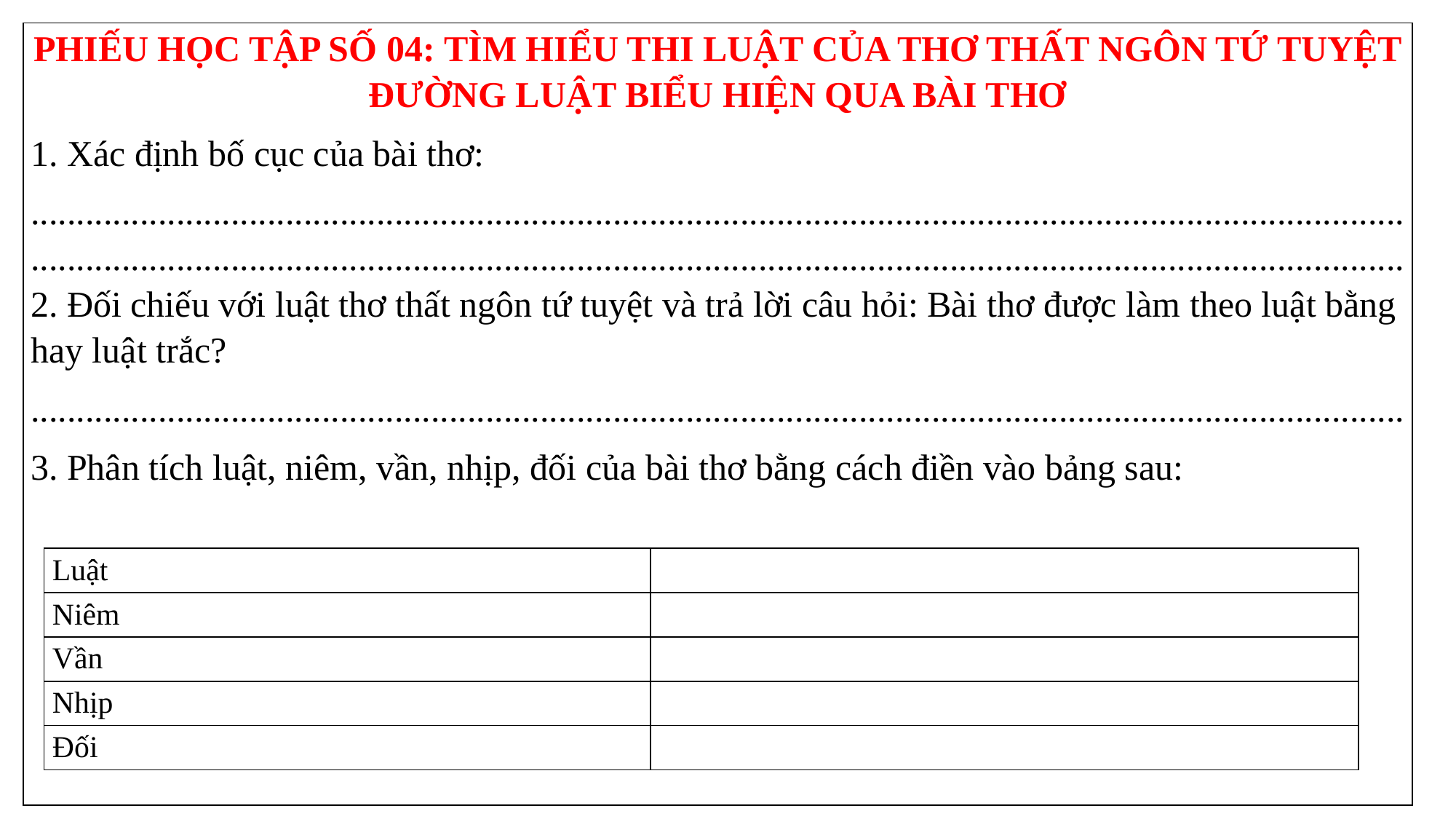

| PHIẾU HỌC TẬP SỐ 04: TÌM HIỂU THI LUẬT CỦA THƠ THẤT NGÔN TỨ TUYỆT ĐƯỜNG LUẬT BIỂU HIỆN QUA BÀI THƠ 1. Xác định bố cục của bài thơ: ..............................................................................................................................................................................................................................................................................................................2. Đối chiếu với luật thơ thất ngôn tứ tuyệt và trả lời câu hỏi: Bài thơ được làm theo luật bằng hay luật trắc? ....................................................................................................................................................... 3. Phân tích luật, niêm, vần, nhịp, đối của bài thơ bằng cách điền vào bảng sau: |
| --- |
| Luật |  |
| --- | --- |
| Niêm |  |
| Vần |  |
| Nhịp |  |
| Đối |  |